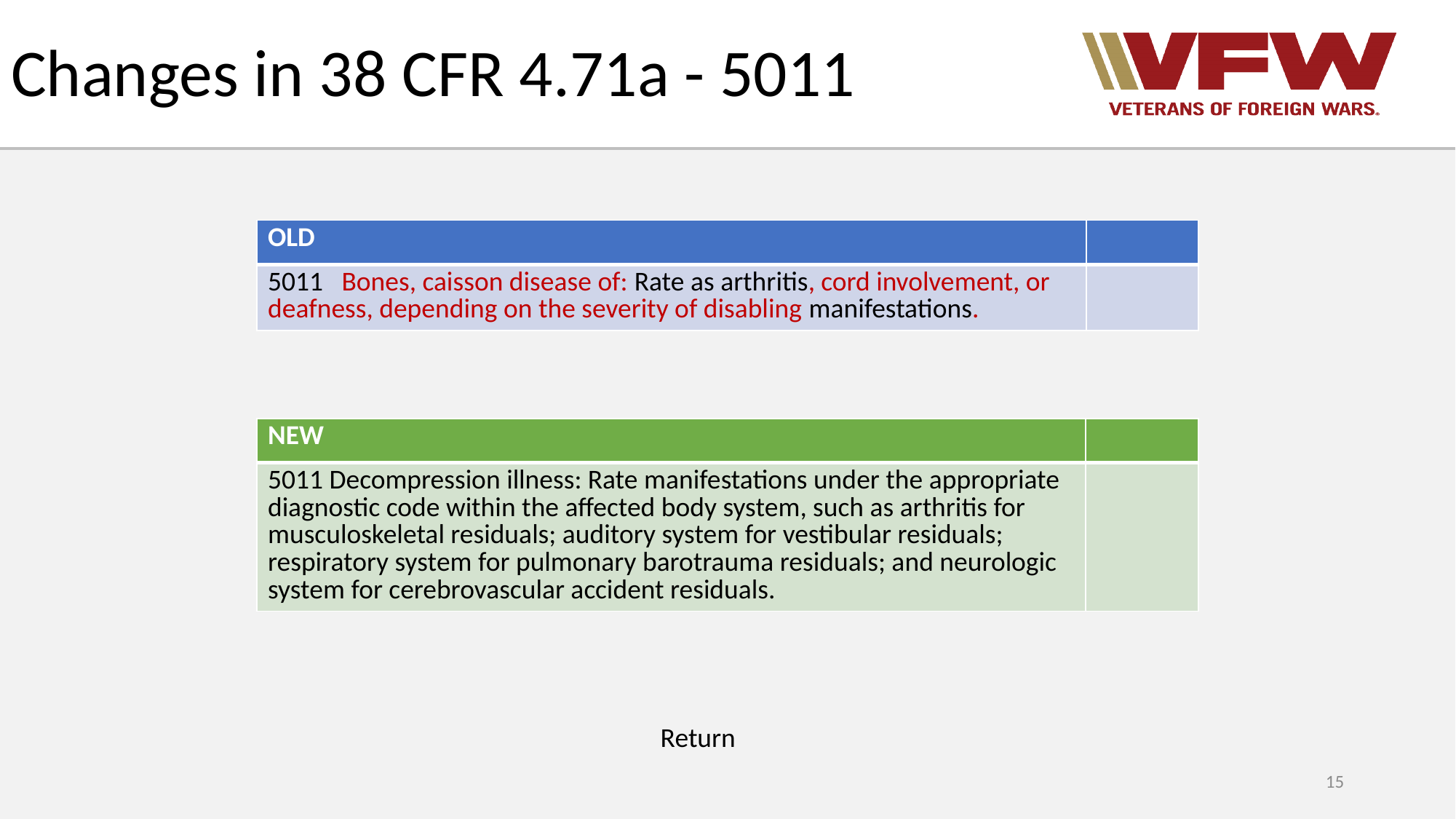

# Changes in 38 CFR 4.71a - 5011
| OLD |  |
| --- | --- |
| 5011   Bones, caisson disease of: Rate as arthritis, cord involvement, or deafness, depending on the severity of disabling manifestations. |  |
| NEW |  |
| --- | --- |
| 5011 Decompression illness: Rate manifestations under the appropriate diagnostic code within the affected body system, such as arthritis for musculoskeletal residuals; auditory system for vestibular residuals; respiratory system for pulmonary barotrauma residuals; and neurologic system for cerebrovascular accident residuals. |  |
Return
15